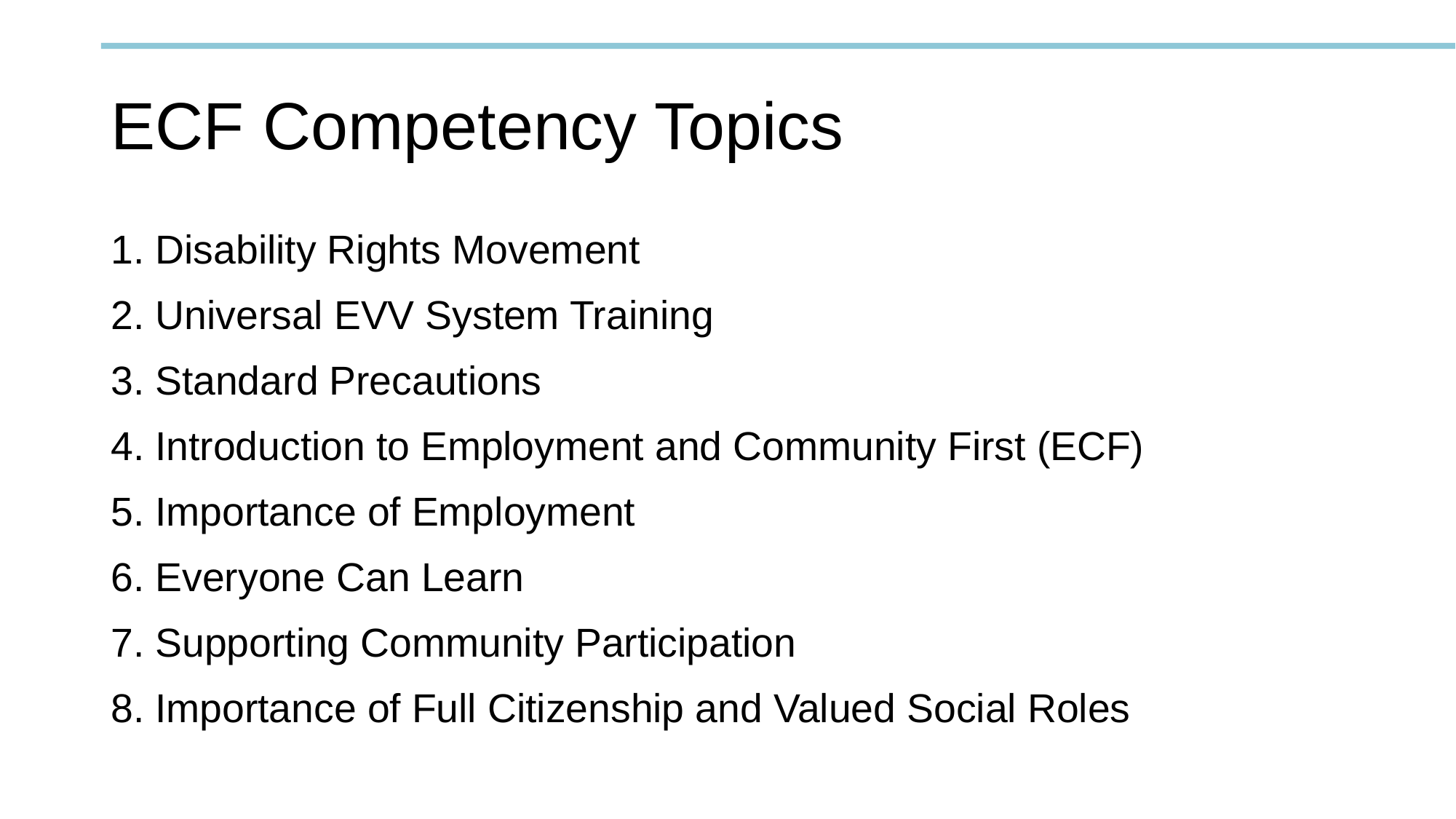

# ECF Competency Topics
1. Disability Rights Movement
2. Universal EVV System Training
3. Standard Precautions
4. Introduction to Employment and Community First (ECF)
5. Importance of Employment
6. Everyone Can Learn
7. Supporting Community Participation
8. Importance of Full Citizenship and Valued Social Roles